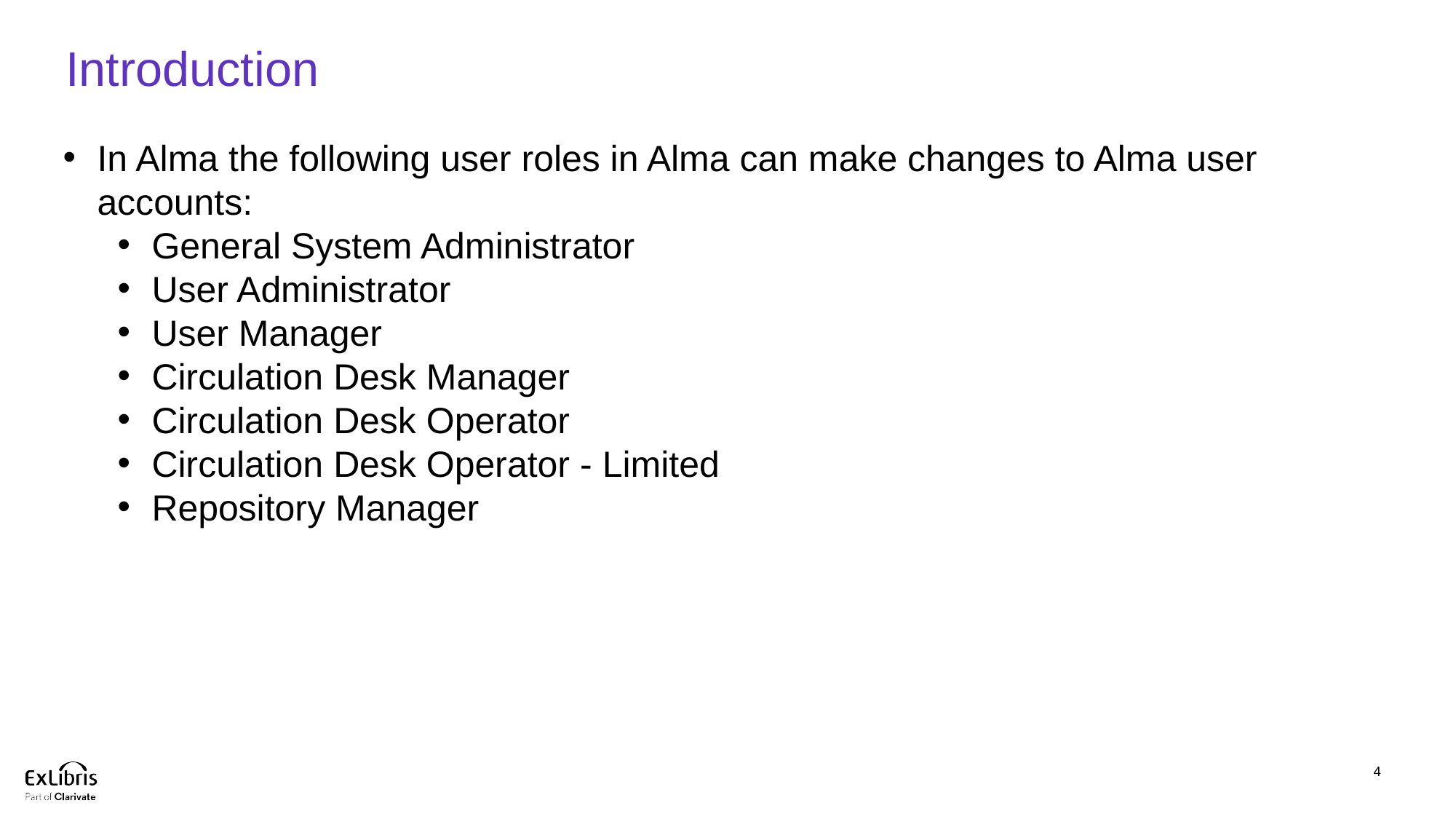

# Introduction
In Alma the following user roles in Alma can make changes to Alma user accounts:
General System Administrator
User Administrator
User Manager
Circulation Desk Manager
Circulation Desk Operator
Circulation Desk Operator - Limited
Repository Manager

4